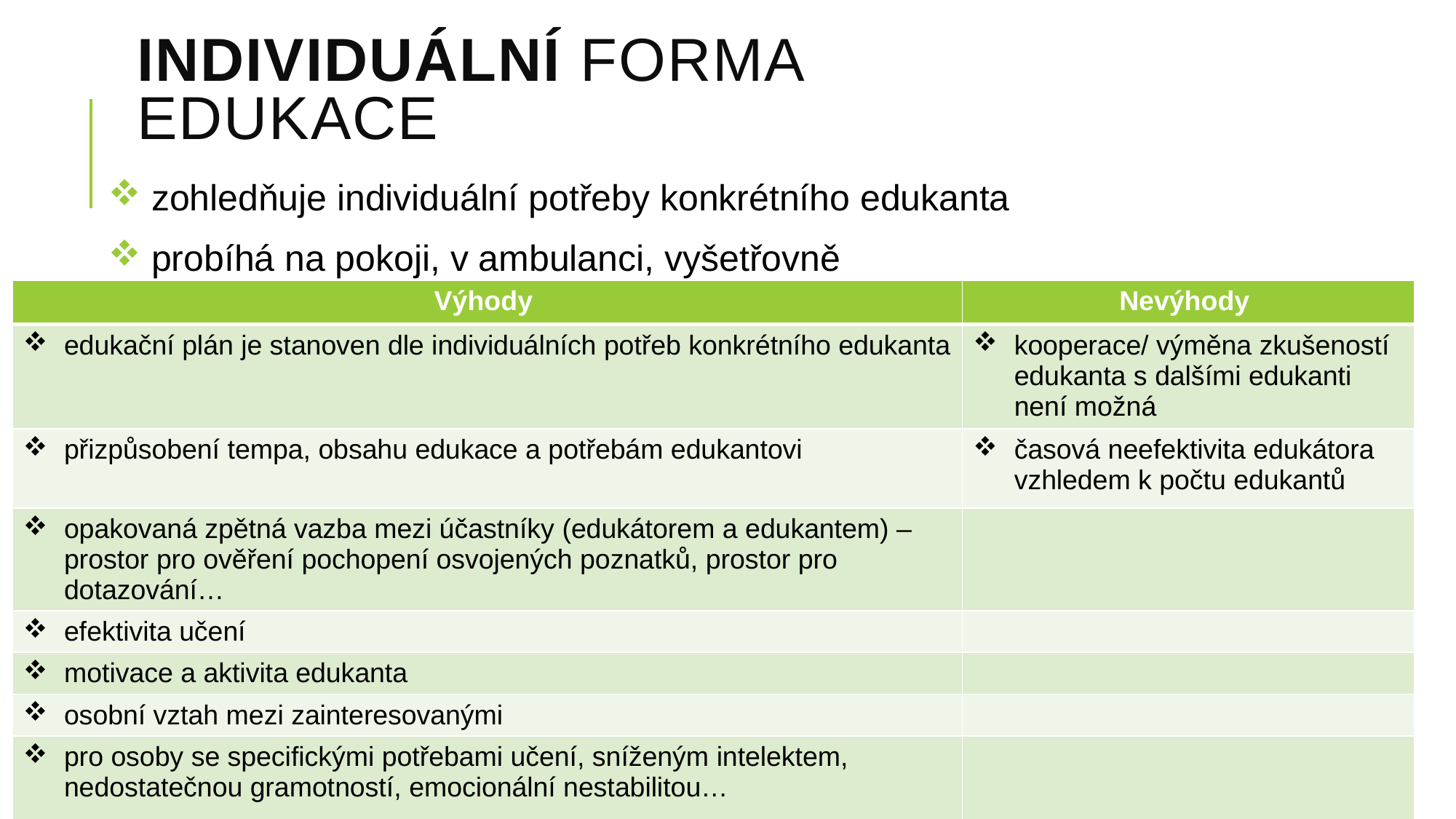

# Individuální forma edukace
zohledňuje individuální potřeby konkrétního edukanta
probíhá na pokoji, v ambulanci, vyšetřovně
| Výhody | Nevýhody |
| --- | --- |
| edukační plán je stanoven dle individuálních potřeb konkrétního edukanta | kooperace/ výměna zkušeností edukanta s dalšími edukanti není možná |
| přizpůsobení tempa, obsahu edukace a potřebám edukantovi | časová neefektivita edukátora vzhledem k počtu edukantů |
| opakovaná zpětná vazba mezi účastníky (edukátorem a edukantem) – prostor pro ověření pochopení osvojených poznatků, prostor pro dotazování… |  |
| efektivita učení |  |
| motivace a aktivita edukanta |  |
| osobní vztah mezi zainteresovanými |  |
| pro osoby se specifickými potřebami učení, sníženým intelektem, nedostatečnou gramotností, emocionální nestabilitou… |  |